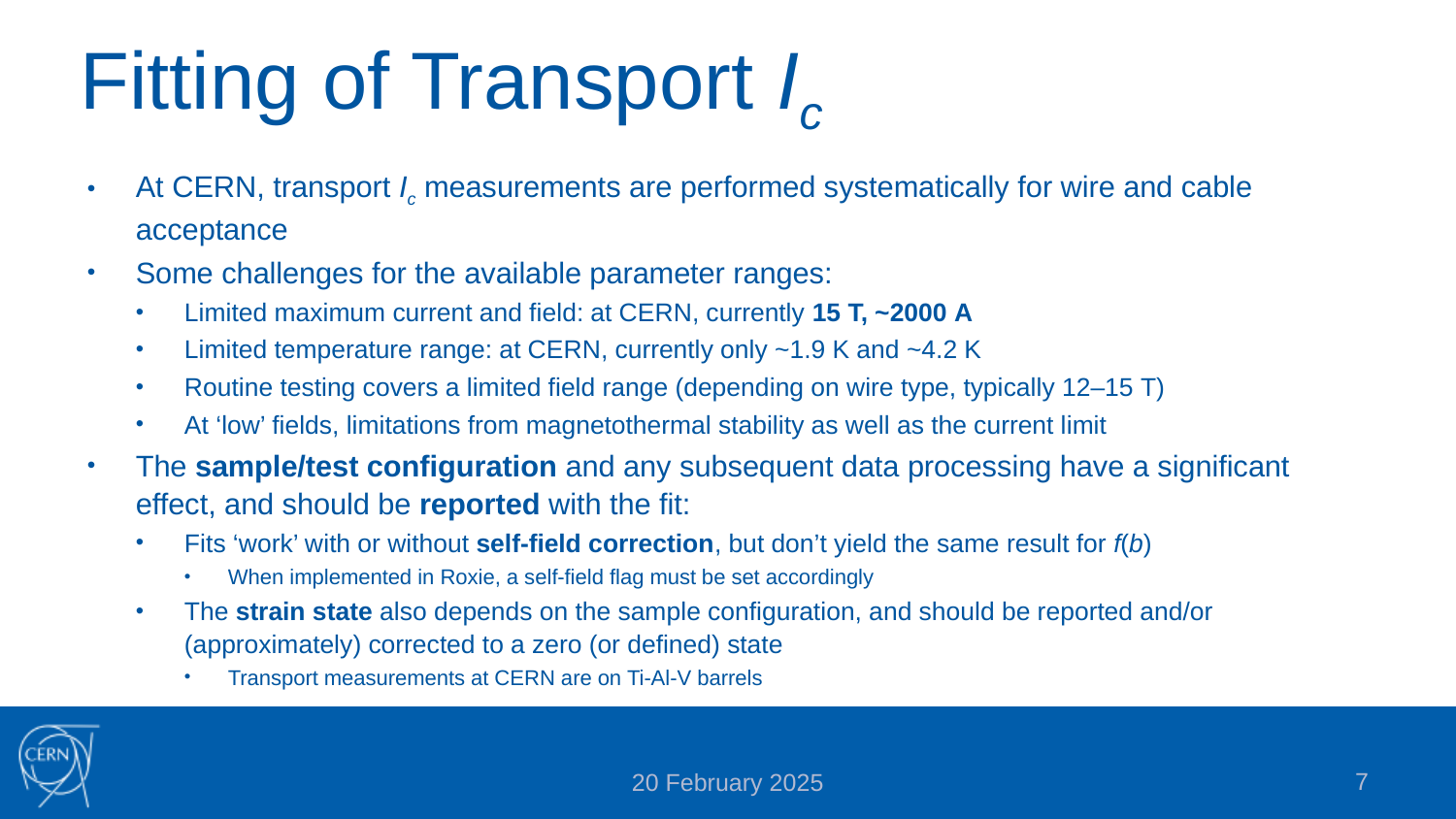

# Fitting of Transport Ic
At CERN, transport Ic measurements are performed systematically for wire and cable acceptance
Some challenges for the available parameter ranges:
Limited maximum current and field: at CERN, currently 15 T, ~2000 A
Limited temperature range: at CERN, currently only ~1.9 K and ~4.2 K
Routine testing covers a limited field range (depending on wire type, typically 12–15 T)
At ‘low’ fields, limitations from magnetothermal stability as well as the current limit
The sample/test configuration and any subsequent data processing have a significant effect, and should be reported with the fit:
Fits ‘work’ with or without self-field correction, but don’t yield the same result for f(b)
When implemented in Roxie, a self-field flag must be set accordingly
The strain state also depends on the sample configuration, and should be reported and/or (approximately) corrected to a zero (or defined) state
Transport measurements at CERN are on Ti-Al-V barrels

7
20 February 2025